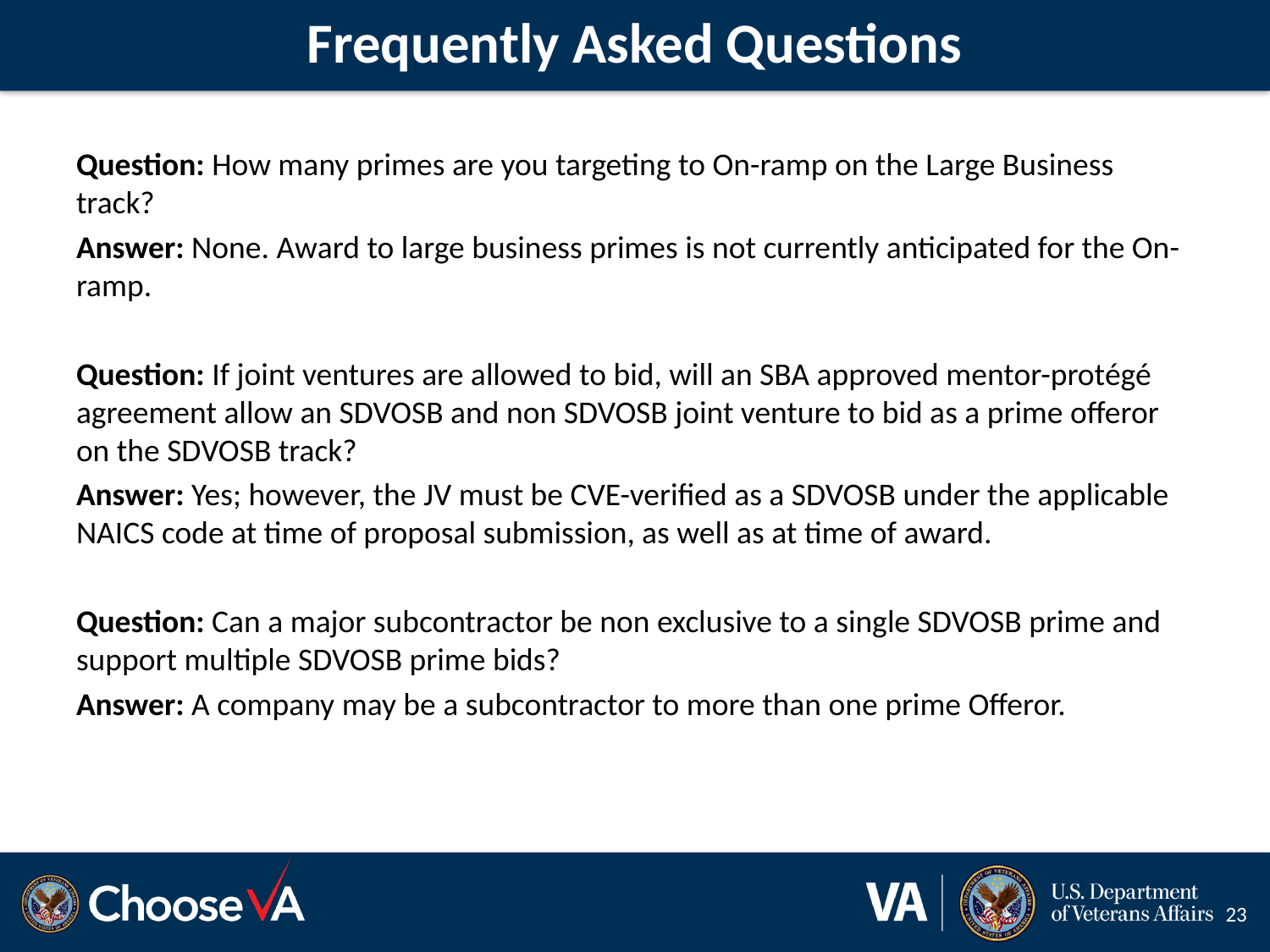

# Frequently Asked Questions
Question: How many primes are you targeting to On-ramp on the Large Business track?
Answer: None. Award to large business primes is not currently anticipated for the On-ramp.

Question: If joint ventures are allowed to bid, will an SBA approved mentor-protégé agreement allow an SDVOSB and non SDVOSB joint venture to bid as a prime offeror on the SDVOSB track?
Answer: Yes; however, the JV must be CVE-verified as a SDVOSB under the applicable NAICS code at time of proposal submission, as well as at time of award.

Question: Can a major subcontractor be non exclusive to a single SDVOSB prime and support multiple SDVOSB prime bids?
Answer: A company may be a subcontractor to more than one prime Offeror.

23